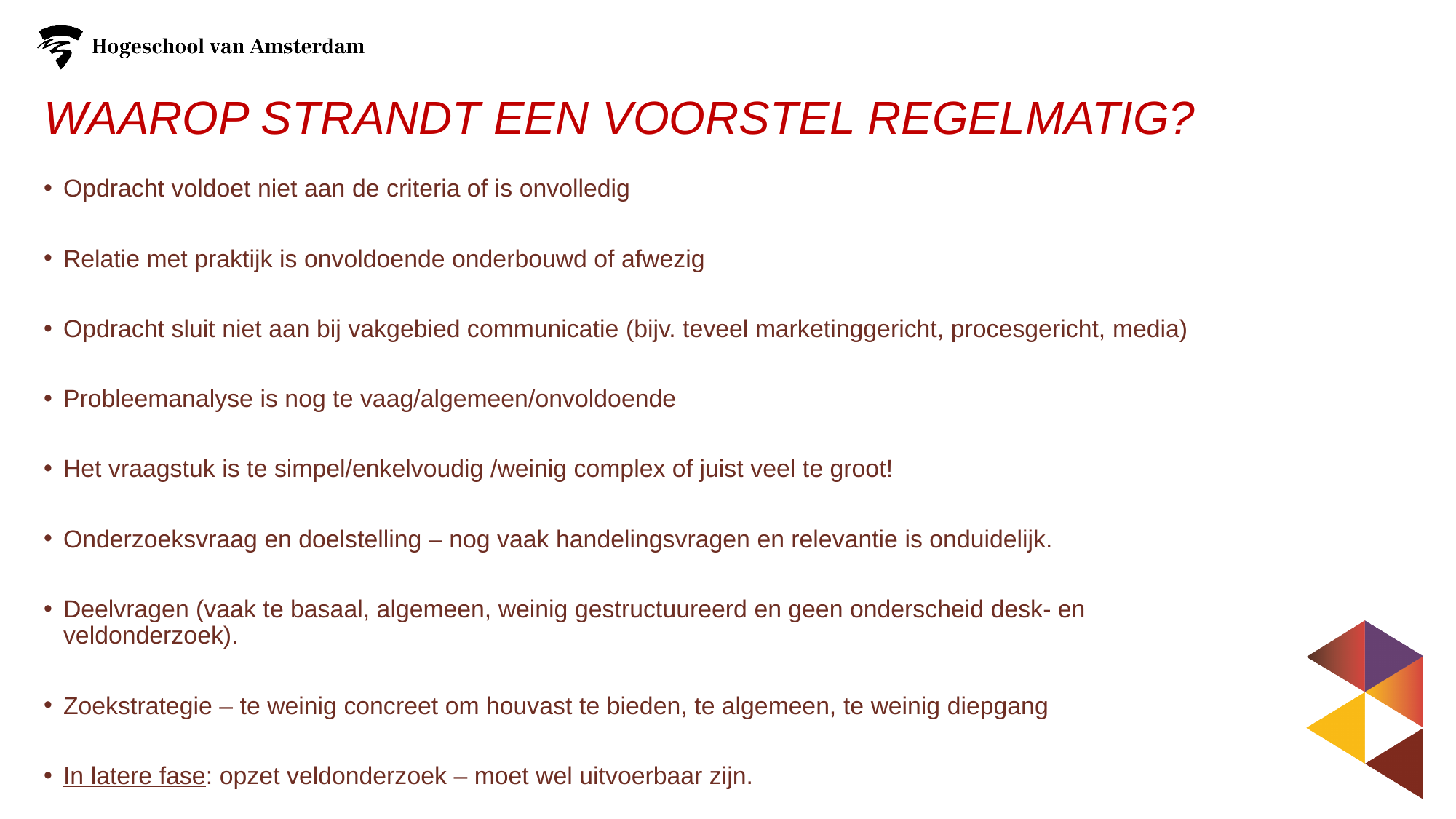

# Waarop strandt een voorstel regelmatig?
Opdracht voldoet niet aan de criteria of is onvolledig

Relatie met praktijk is onvoldoende onderbouwd of afwezig

Opdracht sluit niet aan bij vakgebied communicatie (bijv. teveel marketinggericht, procesgericht, media)

Probleemanalyse is nog te vaag/algemeen/onvoldoende

Het vraagstuk is te simpel/enkelvoudig /weinig complex of juist veel te groot!

Onderzoeksvraag en doelstelling – nog vaak handelingsvragen en relevantie is onduidelijk.

Deelvragen (vaak te basaal, algemeen, weinig gestructuureerd en geen onderscheid desk- en veldonderzoek).

Zoekstrategie – te weinig concreet om houvast te bieden, te algemeen, te weinig diepgang

In latere fase: opzet veldonderzoek – moet wel uitvoerbaar zijn.